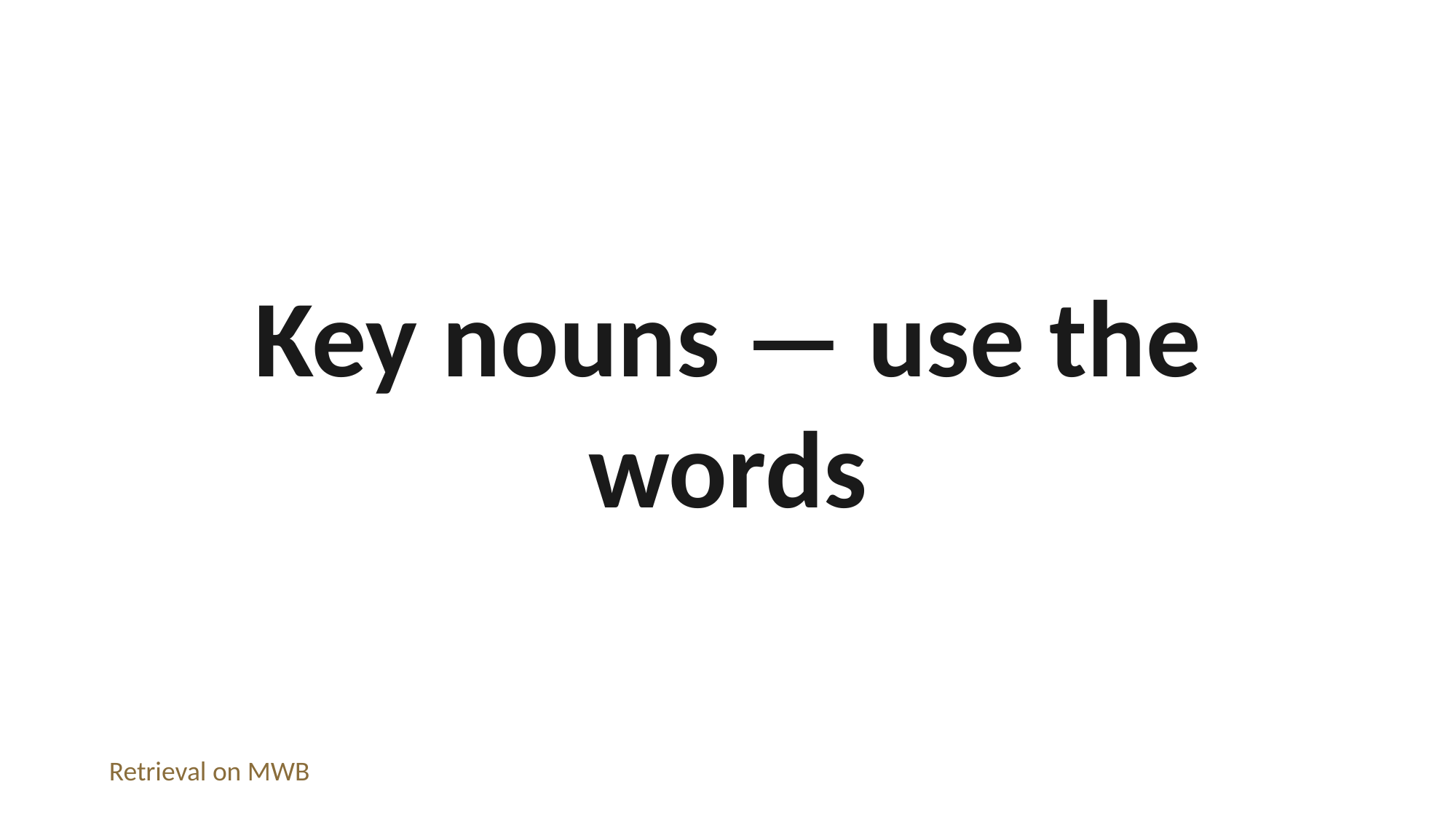

Key nouns — use the words
Retrieval on MWB